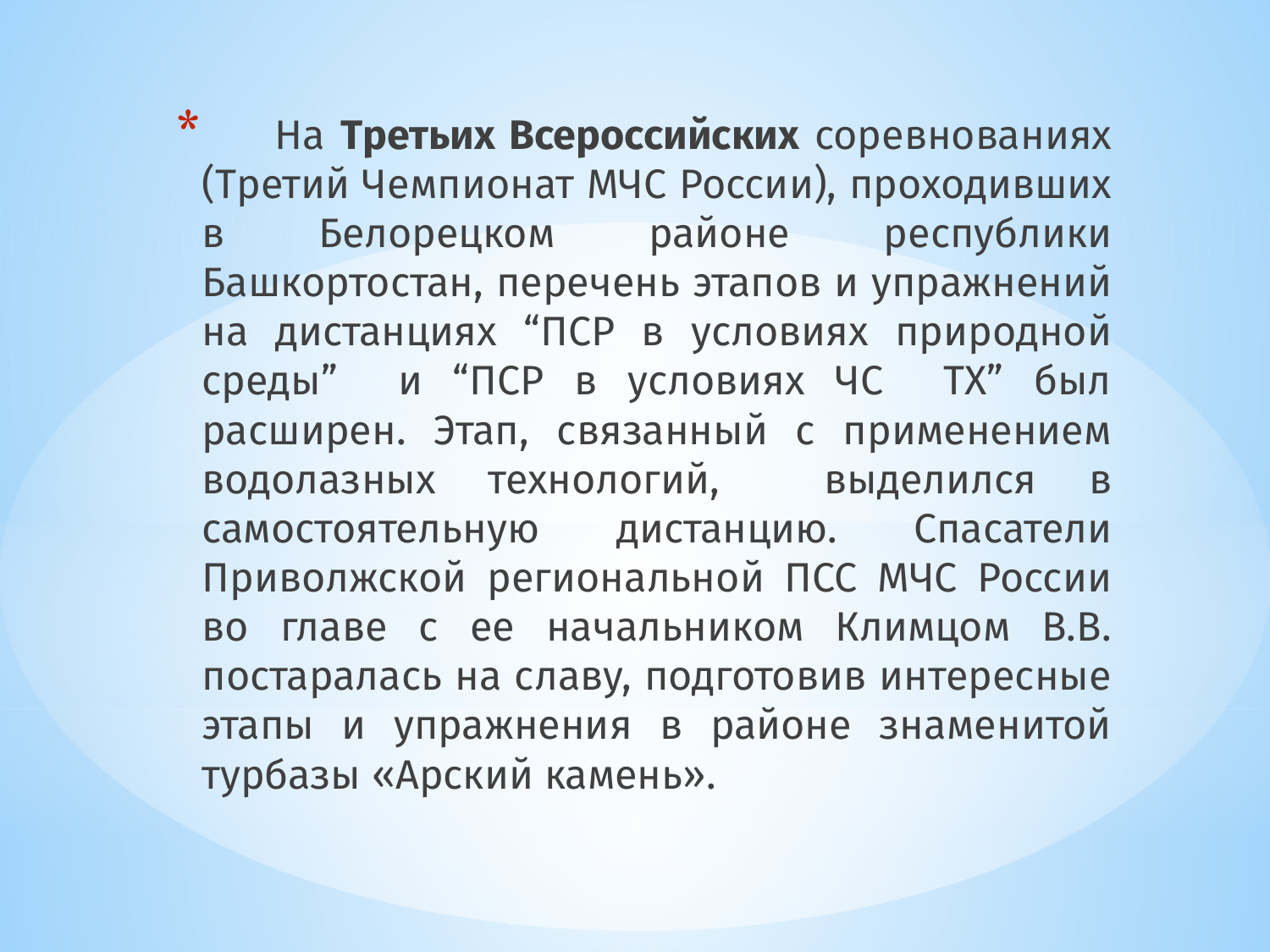

На Третьих Всероссийских соревнованиях (Третий Чемпионат МЧС России), проходивших в Белорецком районе республики Башкортостан, перечень этапов и упражнений на дистанциях “ПСР в условиях природной среды”  и “ПСР в условиях ЧС  ТХ” был расширен. Этап, связанный с применением водолазных технологий,  выделился в самостоятельную дистанцию. Спасатели Приволжской региональной ПСС МЧС России во главе с ее начальником Климцом В.В. постаралась на славу, подготовив интересные этапы и упражнения в районе знаменитой турбазы «Арский камень».